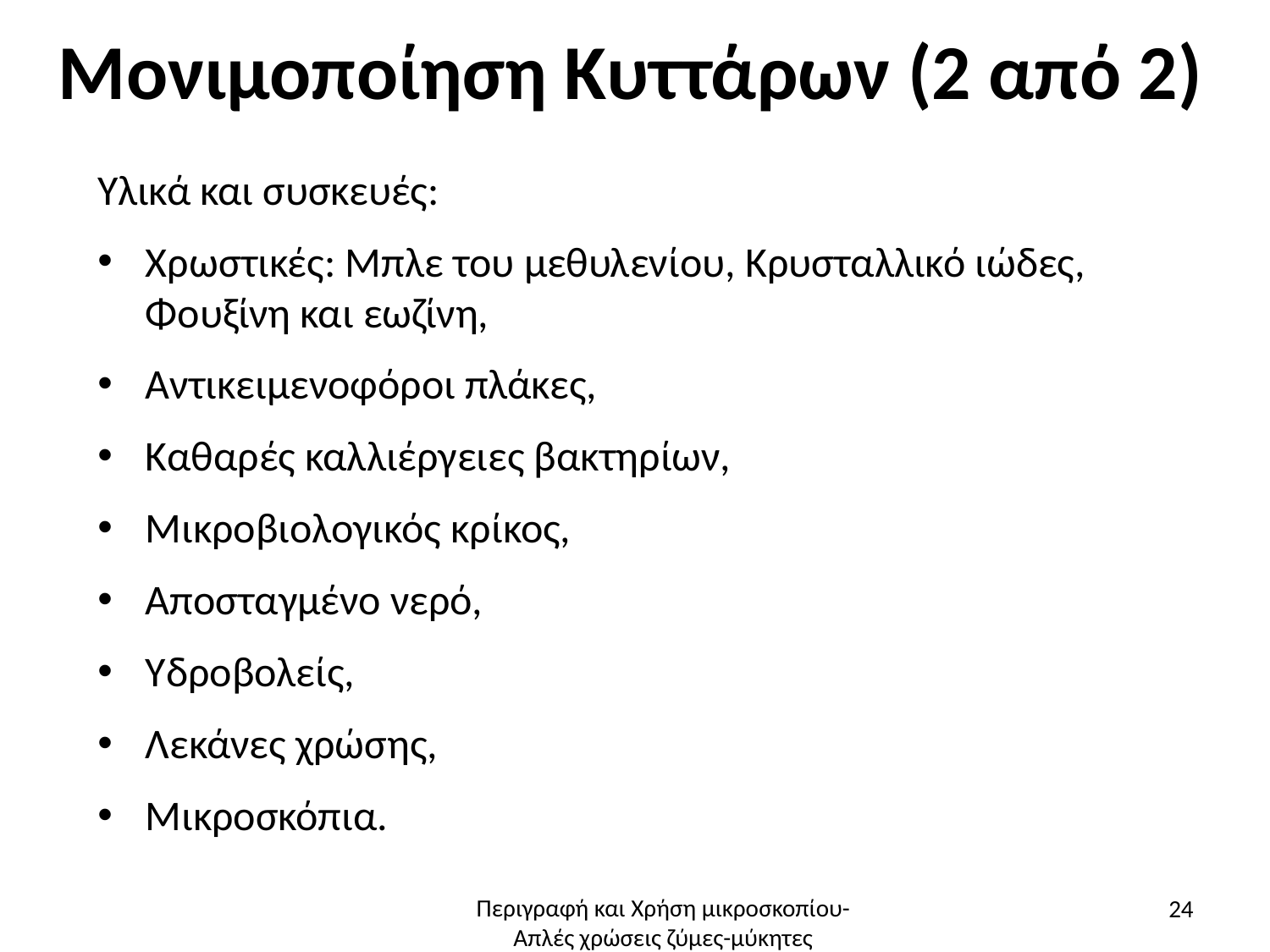

# Μονιμοποίηση Κυττάρων (2 από 2)
Υλικά και συσκευές:
Χρωστικές: Μπλε του μεθυλενίου, Κρυσταλλικό ιώδες, Φουξίνη και εωζίνη,
Αντικειμενοφόροι πλάκες,
Καθαρές καλλιέργειες βακτηρίων,
Μικροβιολογικός κρίκος,
Αποσταγμένο νερό,
Υδροβολείς,
Λεκάνες χρώσης,
Μικροσκόπια.
24
Περιγραφή και Χρήση μικροσκοπίου-Απλές χρώσεις ζύμες-μύκητες